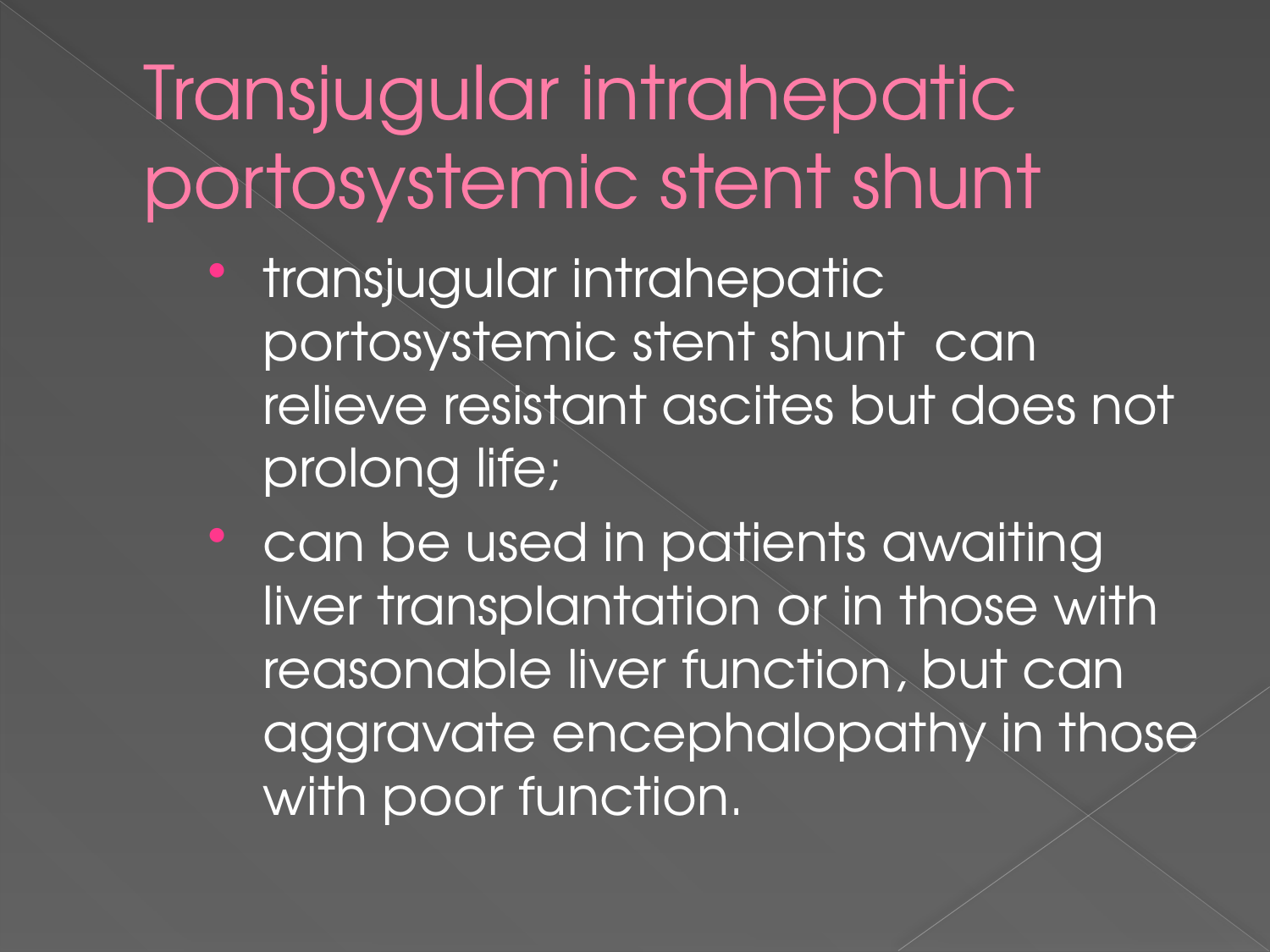

# Transjugular intrahepatic portosystemic stent shunt
transjugular intrahepatic portosystemic stent shunt  can relieve resistant ascites but does not prolong life;
can be used in patients awaiting liver transplantation or in those with reasonable liver function, but can aggravate encephalopathy in those with poor function.